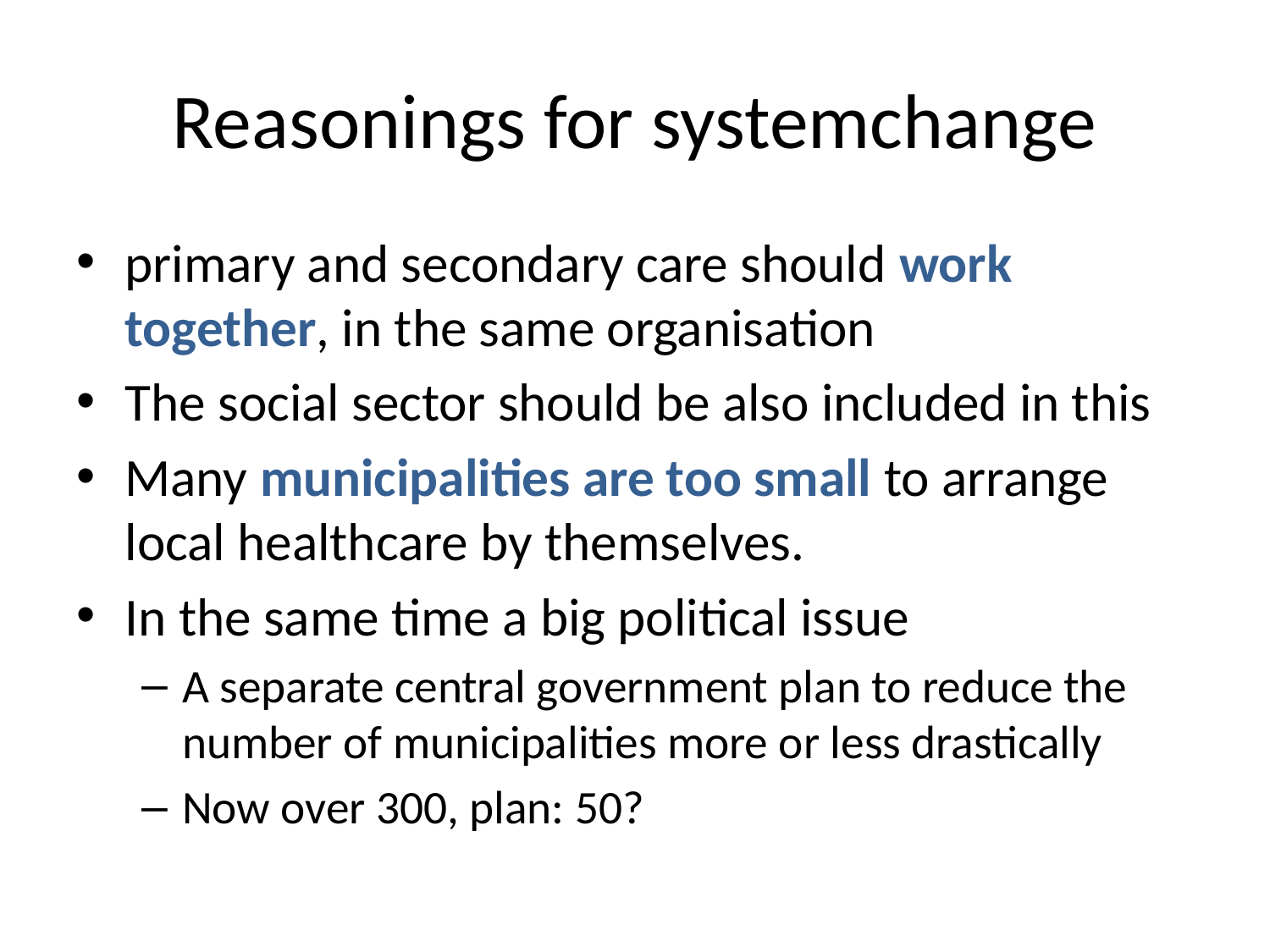

# Reasonings for systemchange
primary and secondary care should work together, in the same organisation
The social sector should be also included in this
Many municipalities are too small to arrange local healthcare by themselves.
In the same time a big political issue
A separate central government plan to reduce the number of municipalities more or less drastically
Now over 300, plan: 50?